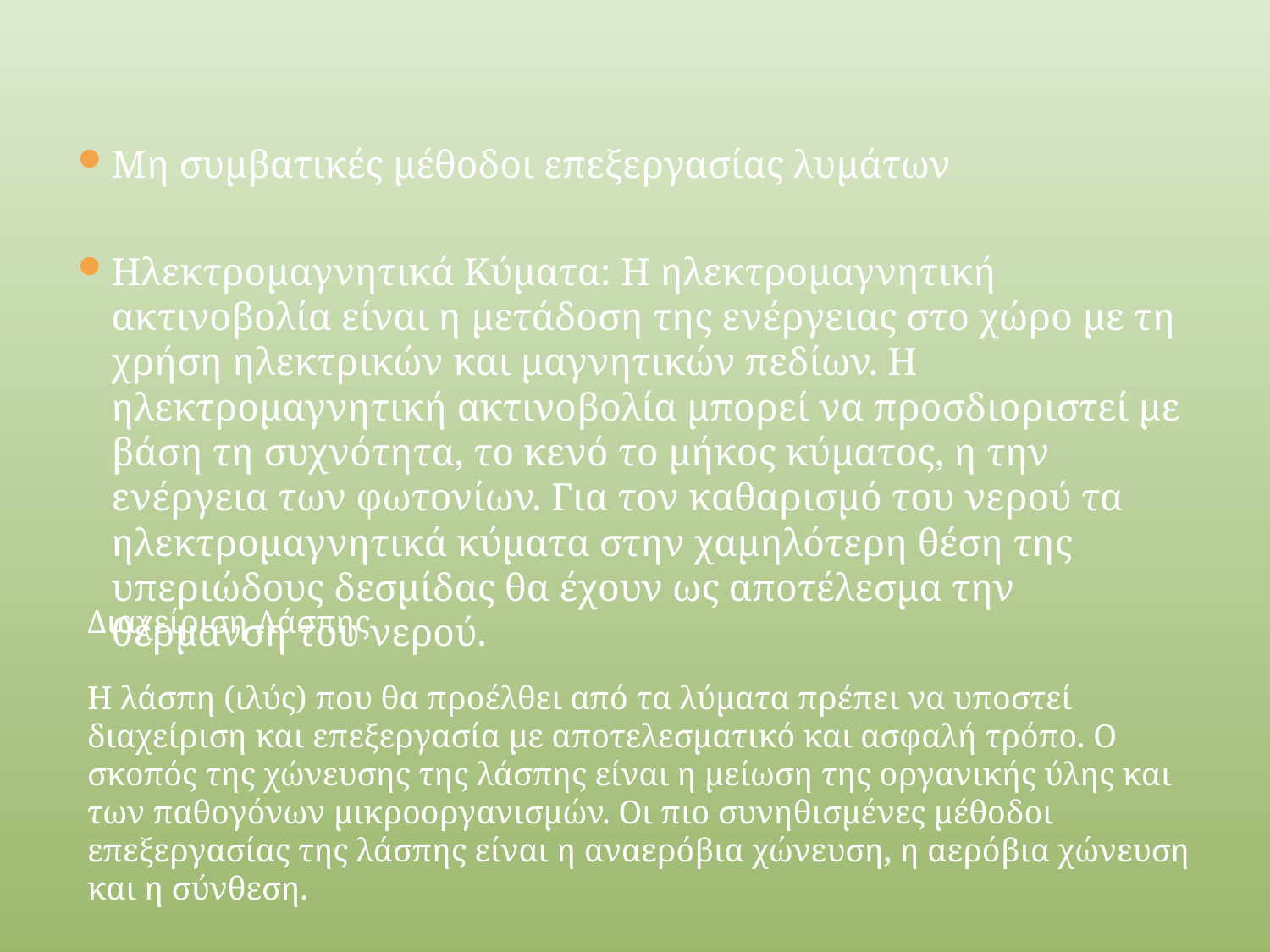

Μη συμβατικές μέθοδοι επεξεργασίας λυμάτων

Ηλεκτρομαγνητικά Κύματα: Η ηλεκτρομαγνητική ακτινοβολία είναι η μετάδοση της ενέργειας στο χώρο με τη χρήση ηλεκτρικών και μαγνητικών πεδίων. Η ηλεκτρομαγνητική ακτινοβολία μπορεί να προσδιοριστεί με βάση τη συχνότητα, το κενό το μήκος κύματος, η την ενέργεια των φωτονίων. Για τον καθαρισμό του νερού τα ηλεκτρομαγνητικά κύματα στην χαμηλότερη θέση της υπεριώδους δεσμίδας θα έχουν ως αποτέλεσμα την θέρμανση του νερού.
Διαχείριση Λάσπης

Η λάσπη (ιλύς) που θα προέλθει από τα λύματα πρέπει να υποστεί διαχείριση και επεξεργασία με αποτελεσματικό και ασφαλή τρόπο. Ο σκοπός της χώνευσης της λάσπης είναι η μείωση της οργανικής ύλης και των παθογόνων μικροοργανισμών. Οι πιο συνηθισμένες μέθοδοι επεξεργασίας της λάσπης είναι η αναερόβια χώνευση, η αερόβια χώνευση και η σύνθεση.